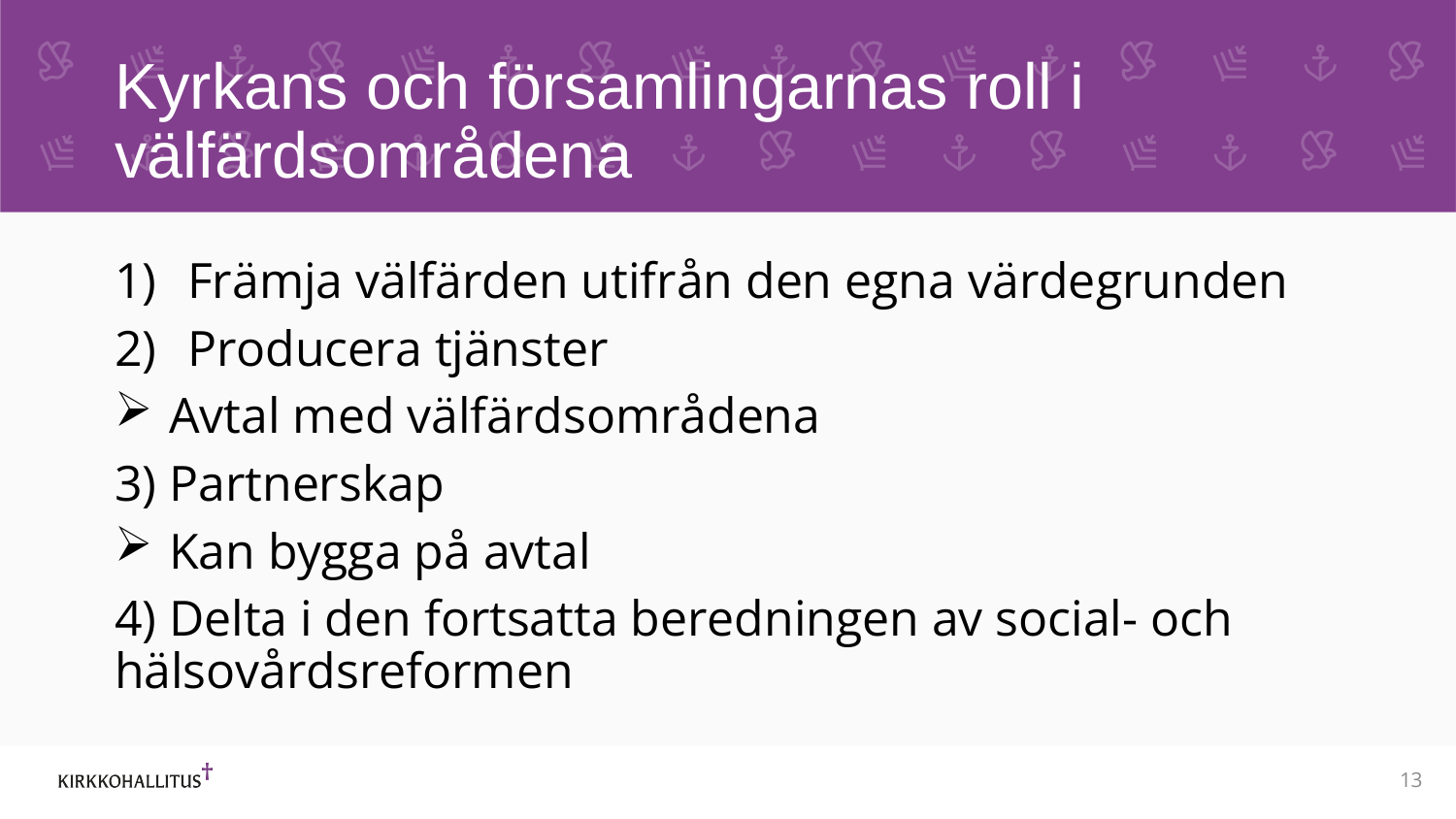

# Kyrkans och församlingarnas roll i välfärdsområdena
Främja välfärden utifrån den egna värdegrunden
Producera tjänster
Avtal med välfärdsområdena
3) Partnerskap
Kan bygga på avtal
4) Delta i den fortsatta beredningen av social- och hälsovårdsreformen
13